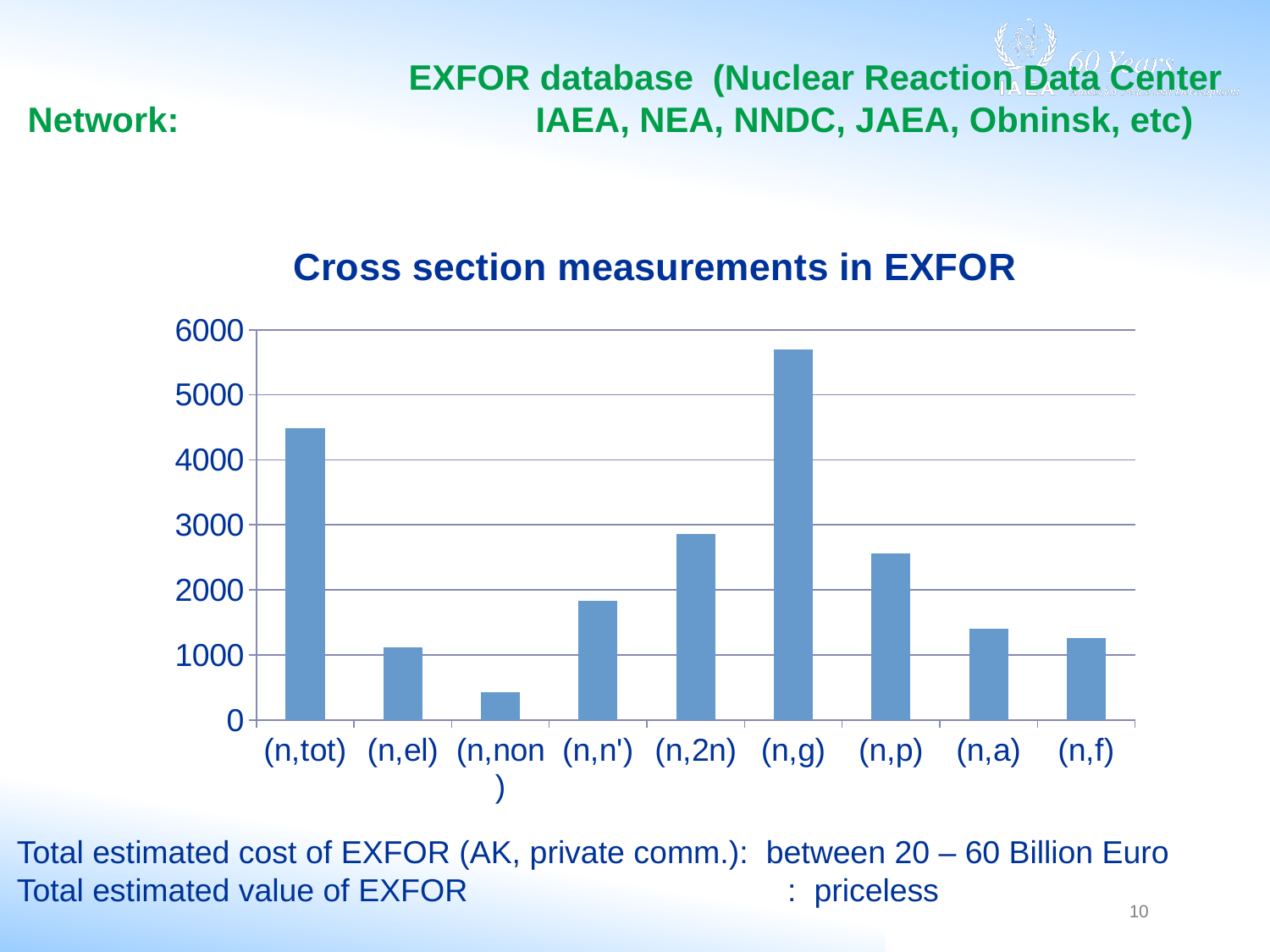

# EXFOR database  (Nuclear Reaction Data Center Network:      			IAEA, NEA, NNDC, JAEA, Obninsk, etc)

### Chart:

| Category | Cross section measurements in EXFOR |
|---|---|
| (n,tot) | 4493.0 |
| (n,el) | 1118.0 |
| (n,non) | 425.0 |
| (n,n') | 1838.0 |
| (n,2n) | 2866.0 |
| (n,g) | 5699.0 |
| (n,p) | 2561.0 |
| (n,a) | 1400.0 |
| (n,f) | 1259.0 |
Total estimated cost of EXFOR (AK, private comm.):  between 20 – 60 Billion Euro
Total estimated value of EXFOR        		 :  priceless
10